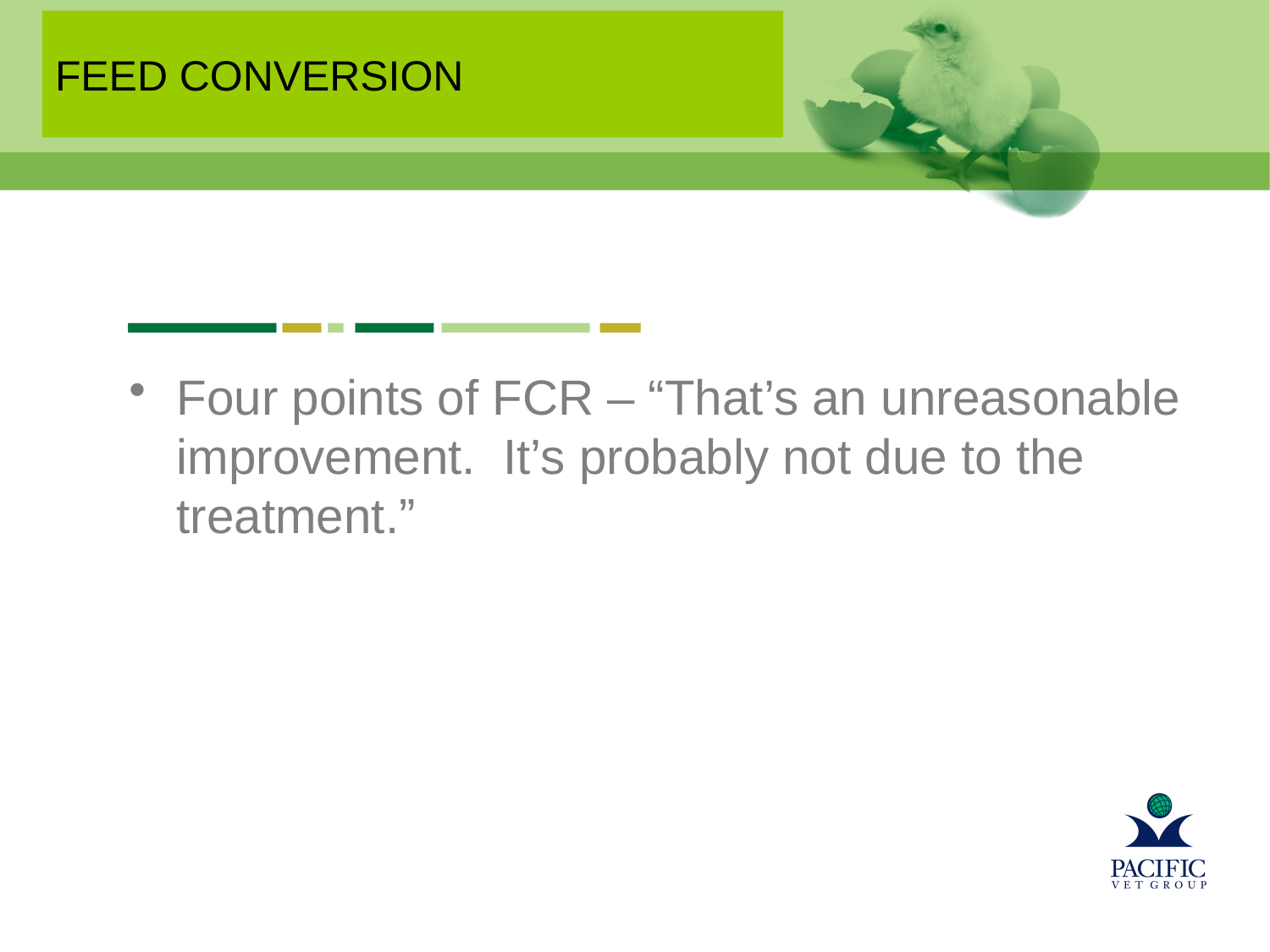

# Feed Conversion
Four points of FCR – “That’s an unreasonable improvement.  It’s probably not due to the treatment.”